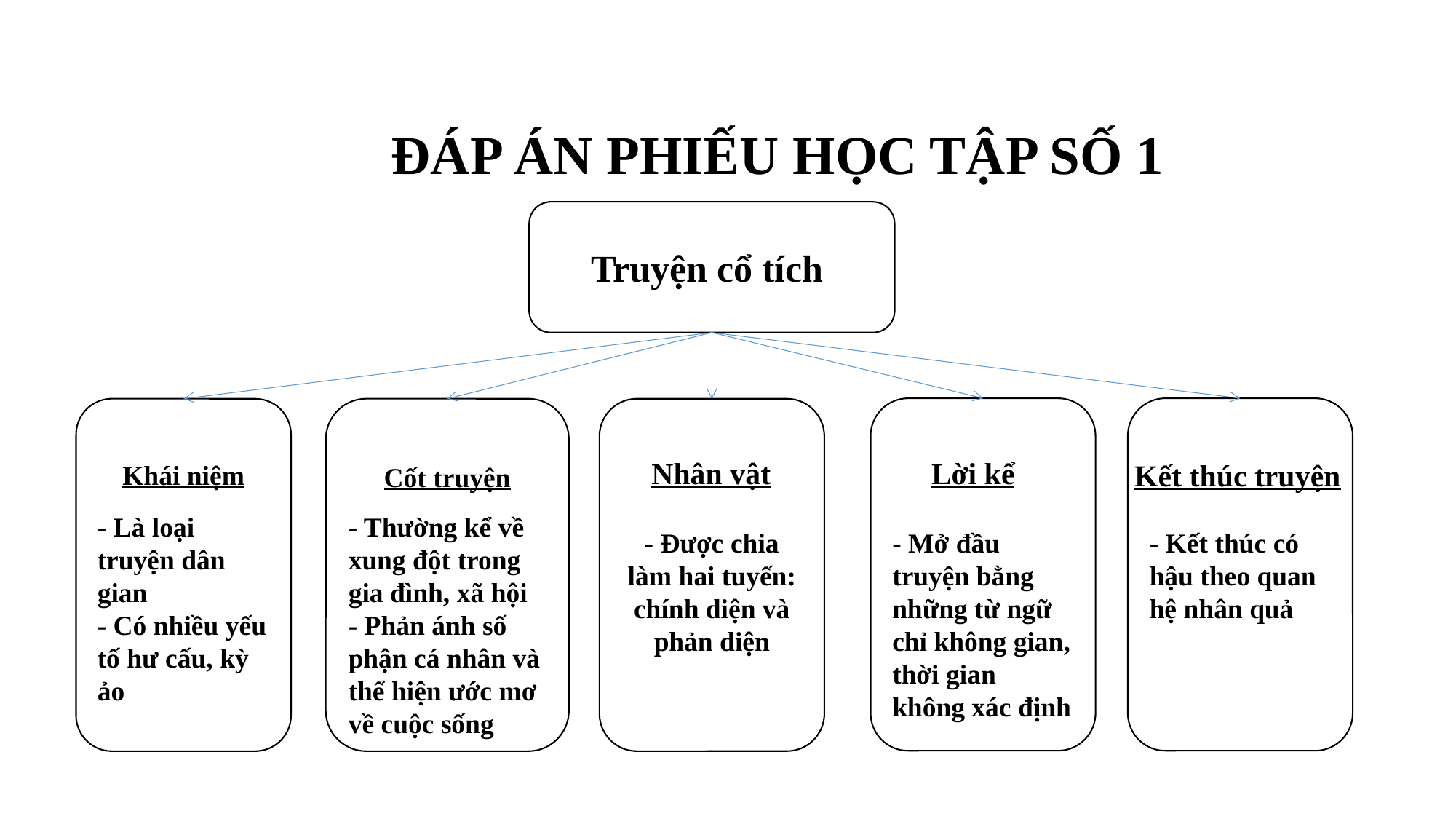

# ĐÁP ÁN PHIẾU HỌC TẬP SỐ 1
Truyện cổ tích

- Mở đầu truyện bằng những từ ngữ chỉ không gian, thời gian không xác định
- Kết thúc có hậu theo quan hệ nhân quả

- Là loại truyện dân gian
- Có nhiều yếu tố hư cấu, kỳ ảo

- Thường kể về xung đột trong gia đình, xã hội
- Phản ánh số phận cá nhân và thể hiện ước mơ về cuộc sống

- Được chia làm hai tuyến: chính diện và phản diện
Nhân vật
Lời kể
Kết thúc truyện
Khái niệm
Cốt truyện